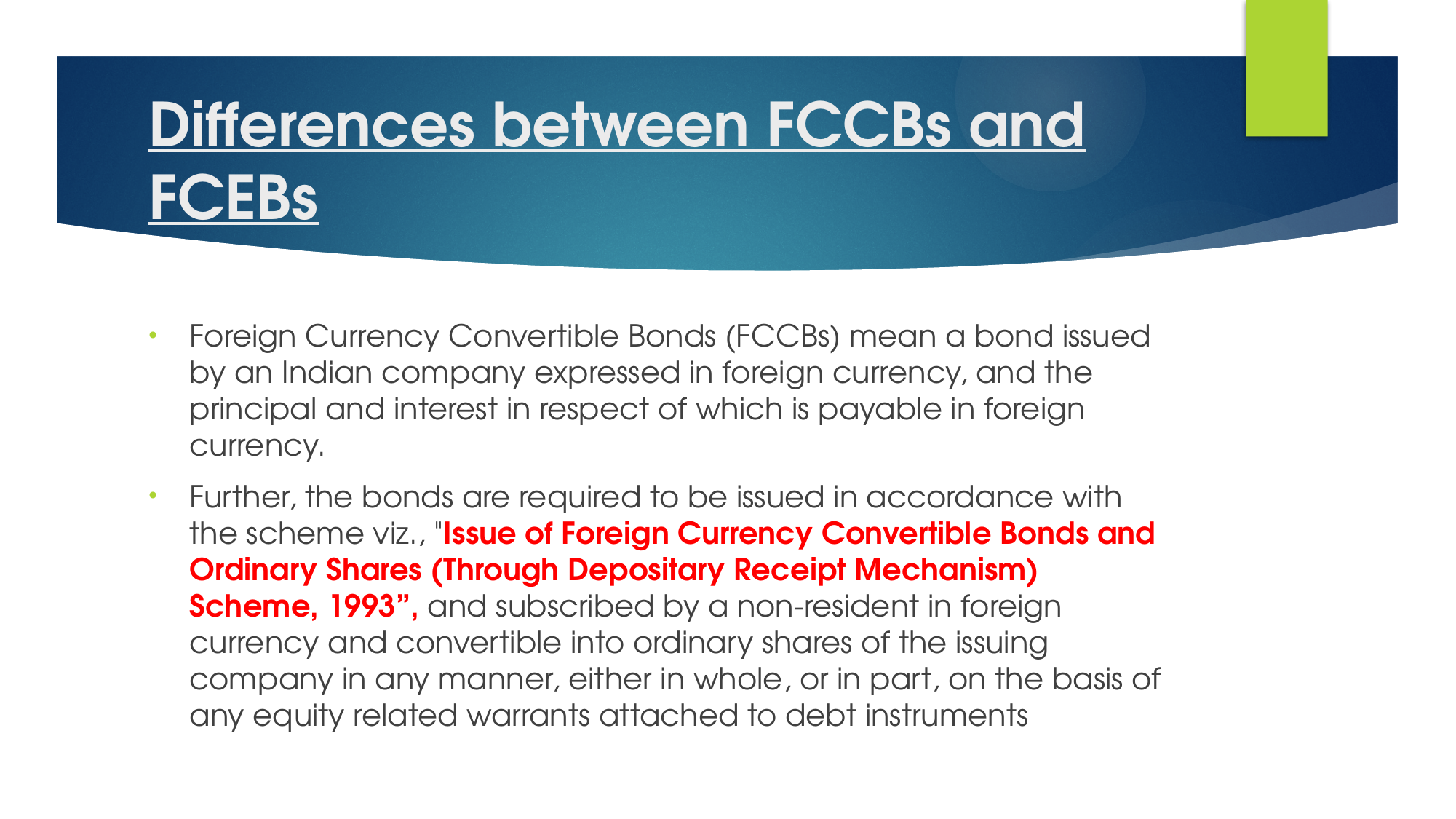

# Differences between FCCBs and FCEBs
Foreign Currency Convertible Bonds (FCCBs) mean a bond issued by an Indian company expressed in foreign currency, and the principal and interest in respect of which is payable in foreign currency.
Further, the bonds are required to be issued in accordance with the scheme viz., "Issue of Foreign Currency Convertible Bonds and Ordinary Shares (Through Depositary Receipt Mechanism) Scheme, 1993”, and subscribed by a non-resident in foreign currency and convertible into ordinary shares of the issuing company in any manner, either in whole, or in part, on the basis of any equity related warrants attached to debt instruments